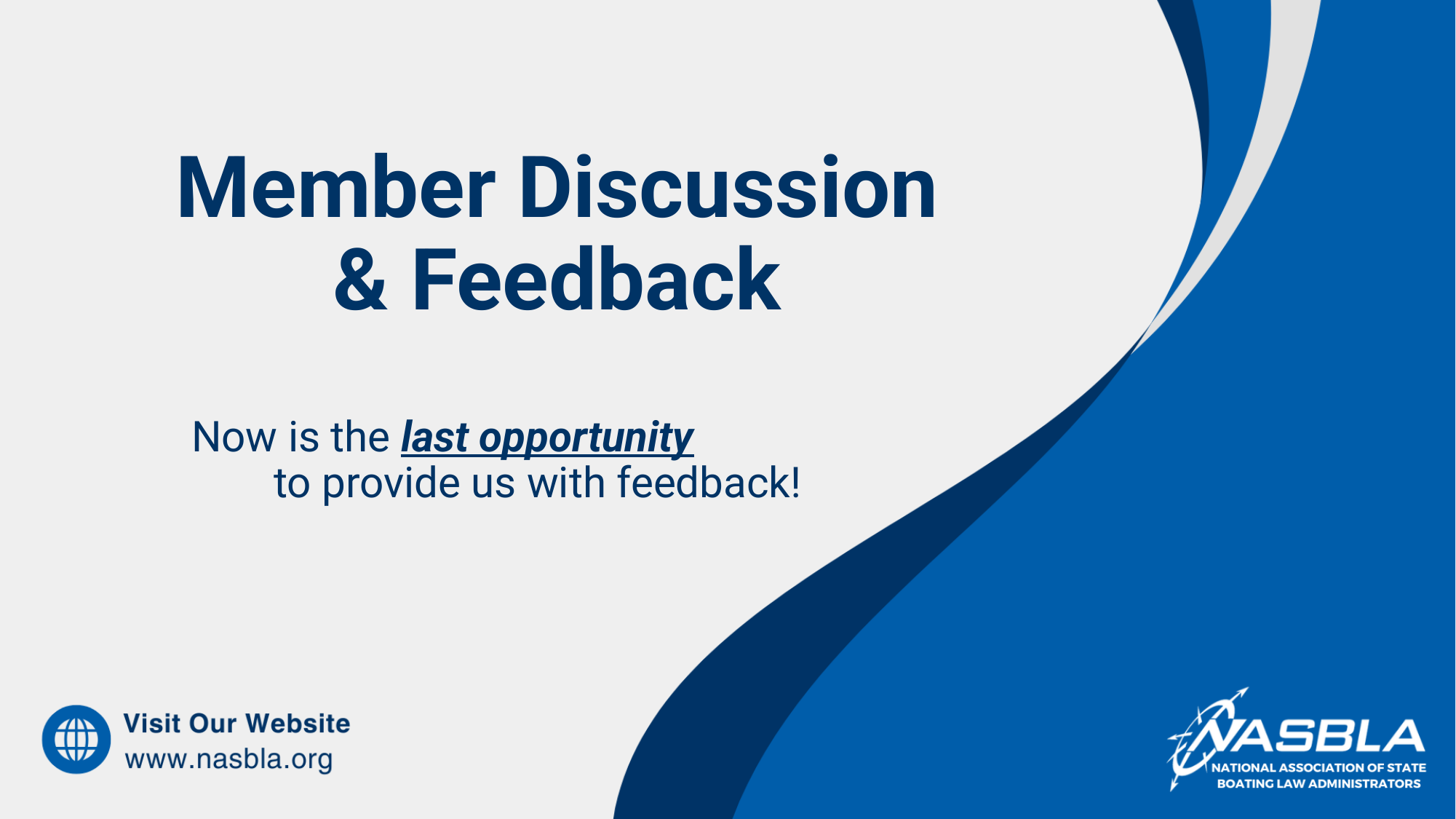

# Member Discussion & Feedback
Now is the last opportunity                   to provide us with feedback!